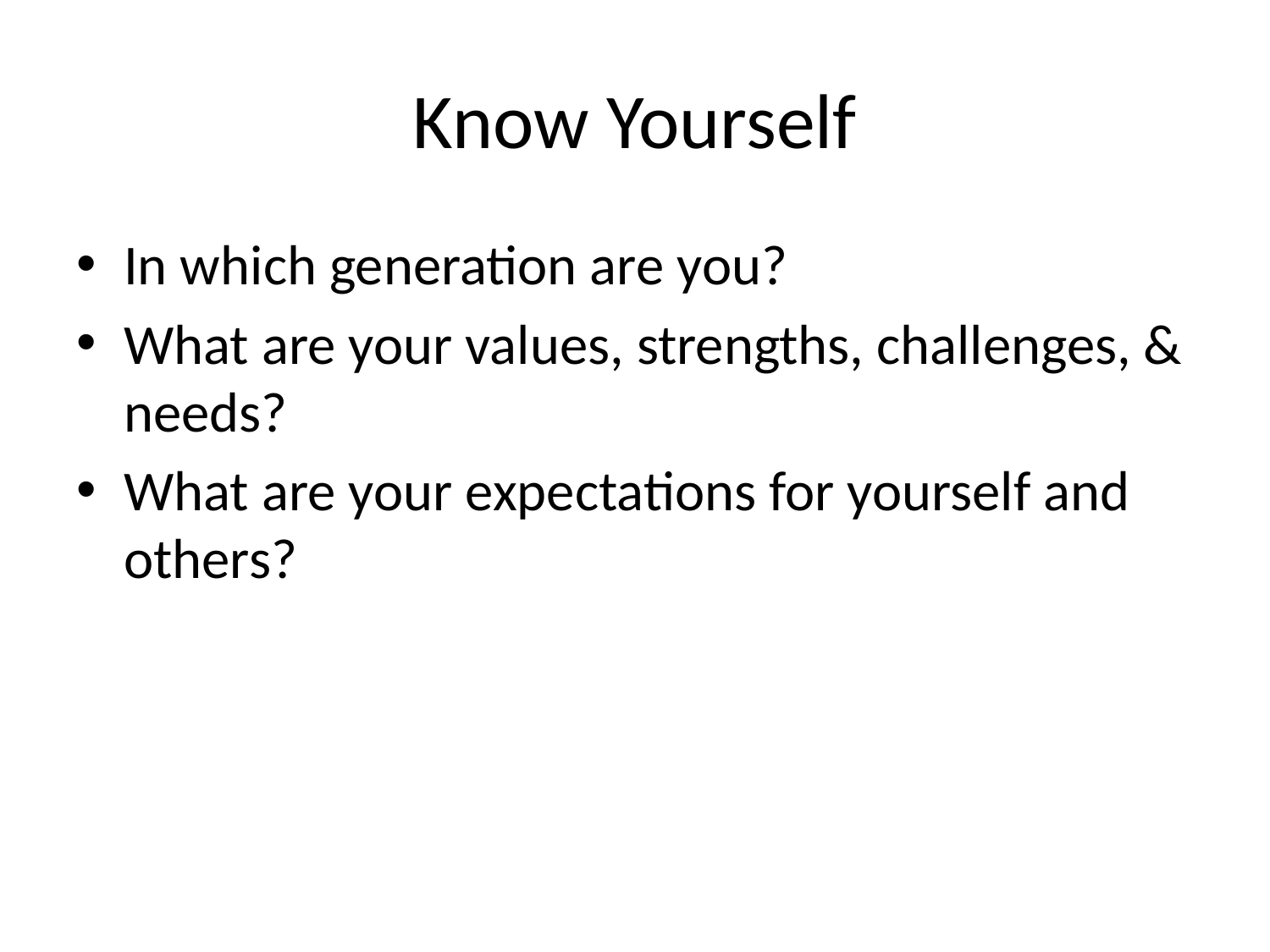

# Know Yourself
In which generation are you?
What are your values, strengths, challenges, & needs?
What are your expectations for yourself and others?